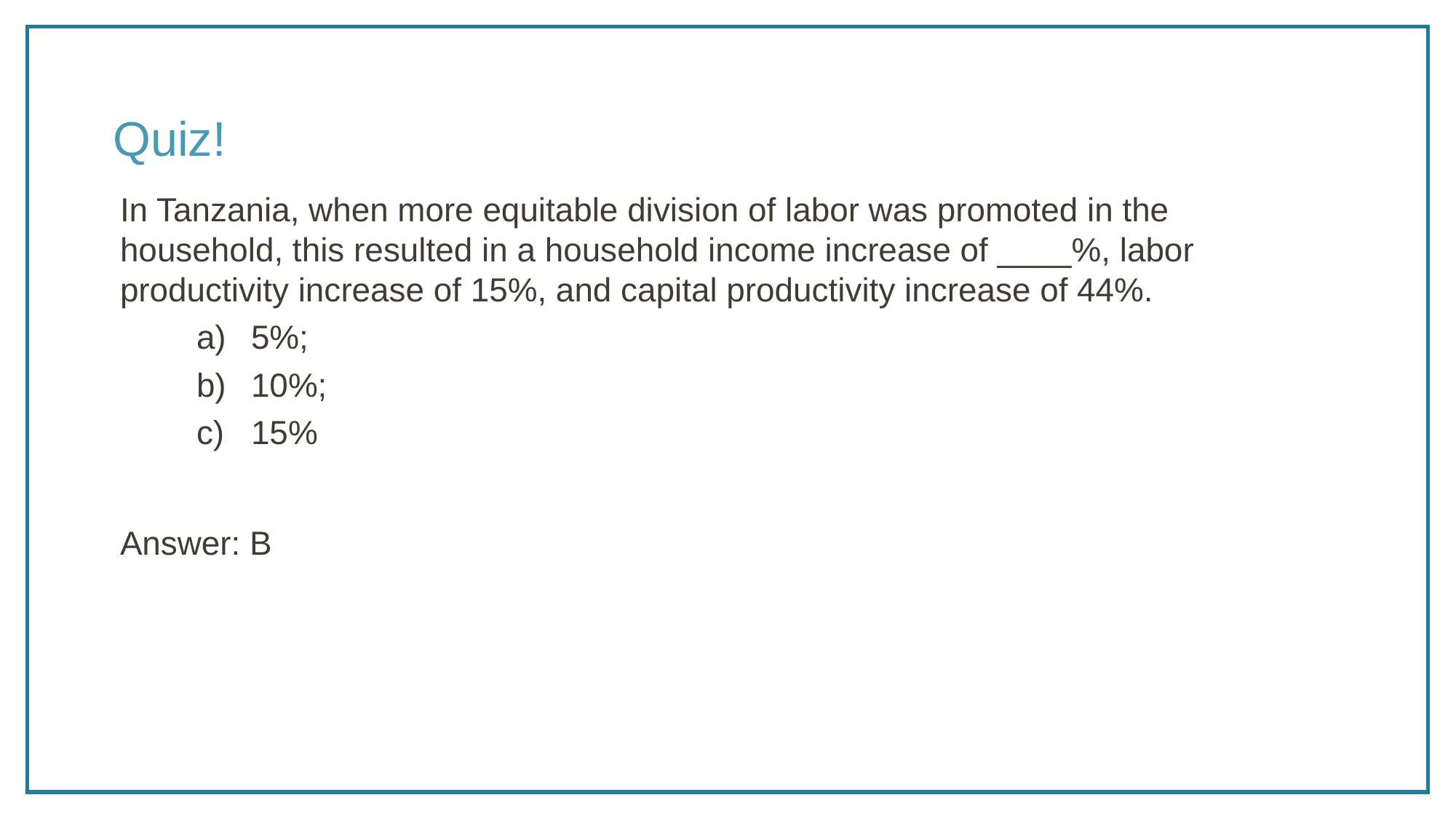

# Quiz!
In Tanzania, when more equitable division of labor was promoted in the household, this resulted in a household income increase of ____%, labor productivity increase of 15%, and capital productivity increase of 44%.
5%;
10%;
15%

Answer: B
10